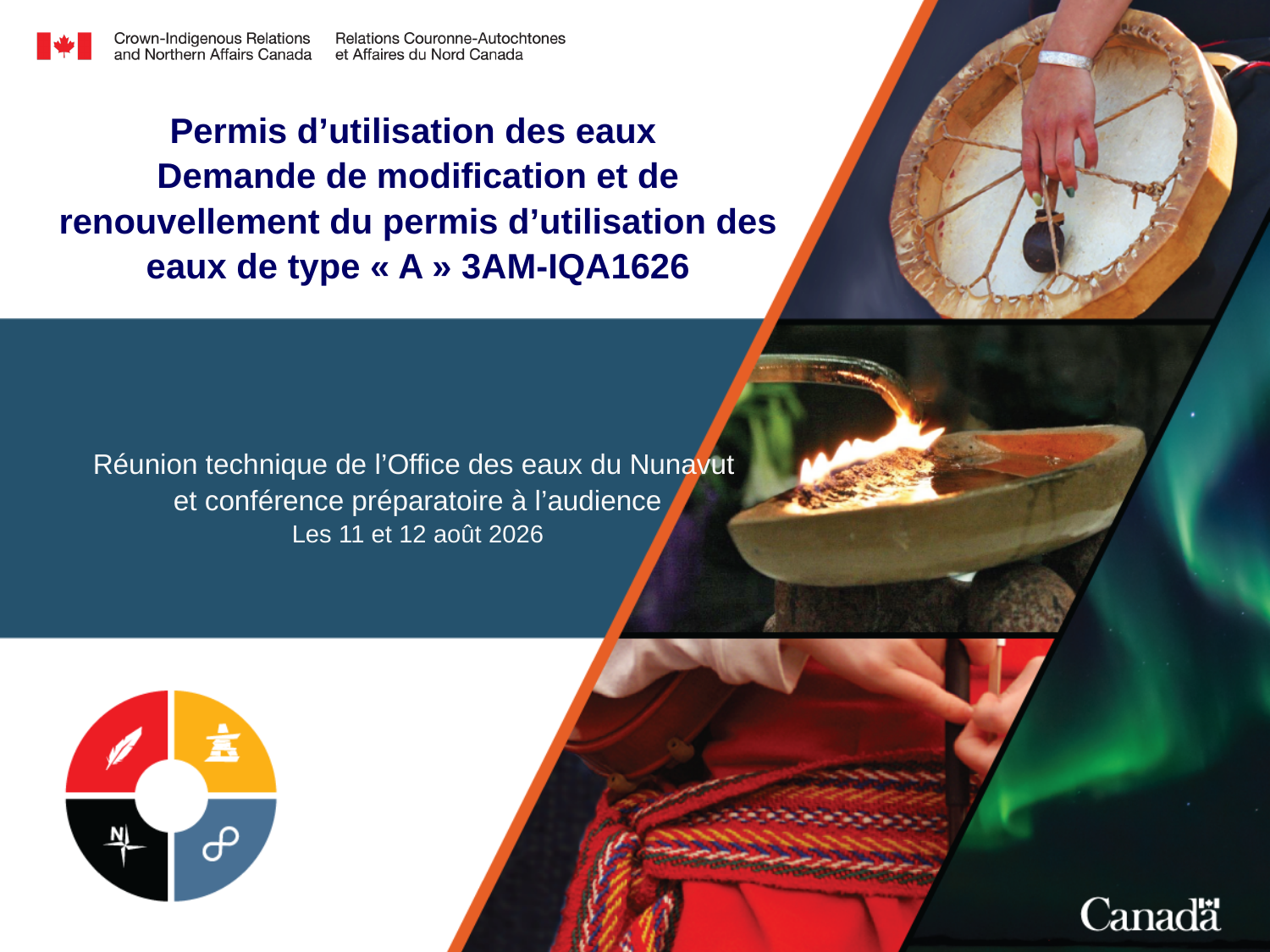

Permis d’utilisation des eaux
Demande de modification et de renouvellement du permis d’utilisation des eaux de type « A » 3AM-IQA1626

Réunion technique de l’Office des eaux du Nunavut
et conférence préparatoire à l’audience
Les 11 et 12 août 2026